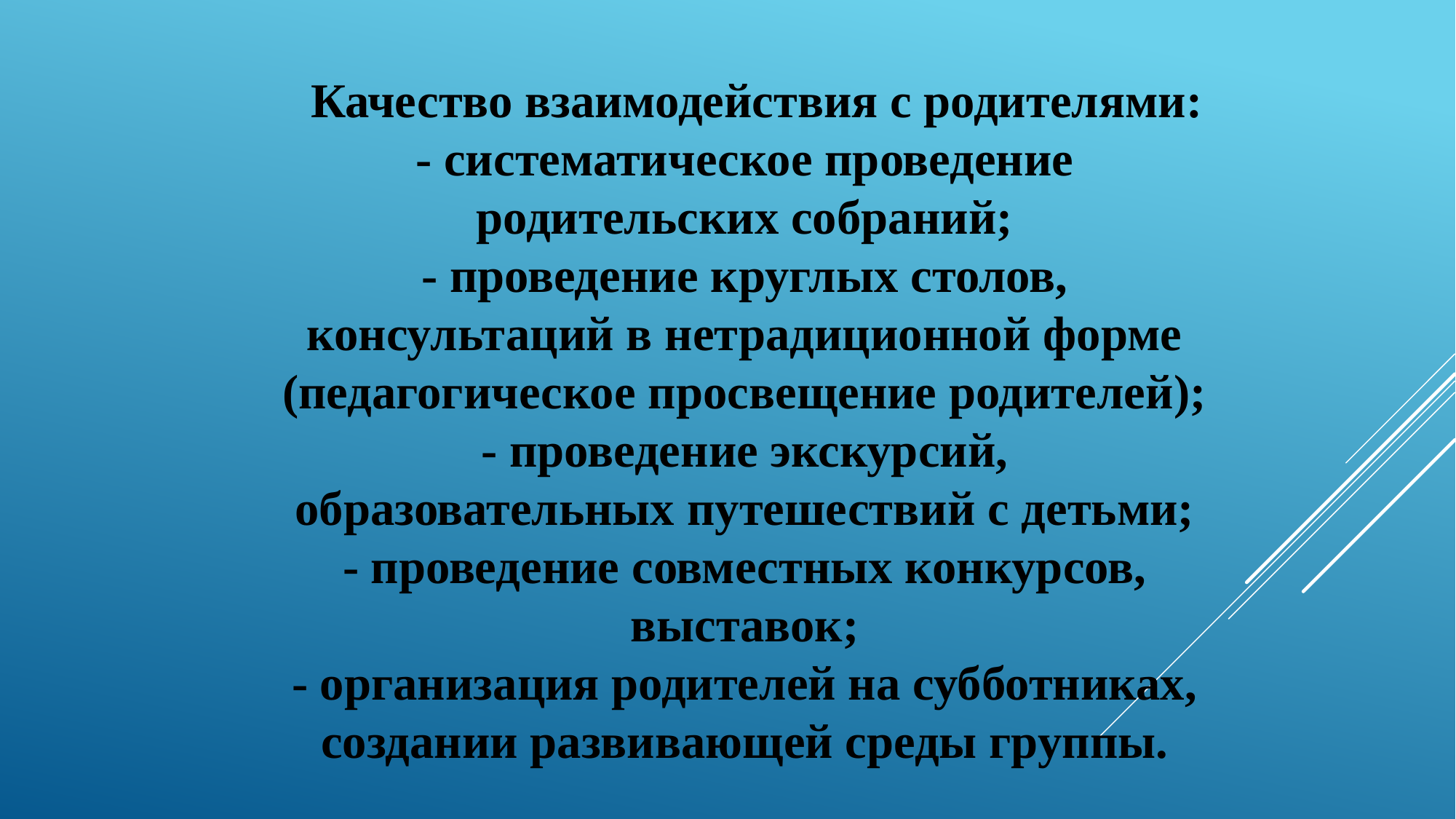

Качество взаимодействия с родителями:
- систематическое проведение
родительских собраний;
- проведение круглых столов,
консультаций в нетрадиционной форме
(педагогическое просвещение родителей);
- проведение экскурсий,
образовательных путешествий с детьми;
- проведение совместных конкурсов,
выставок;
- организация родителей на субботниках,
создании развивающей среды группы.